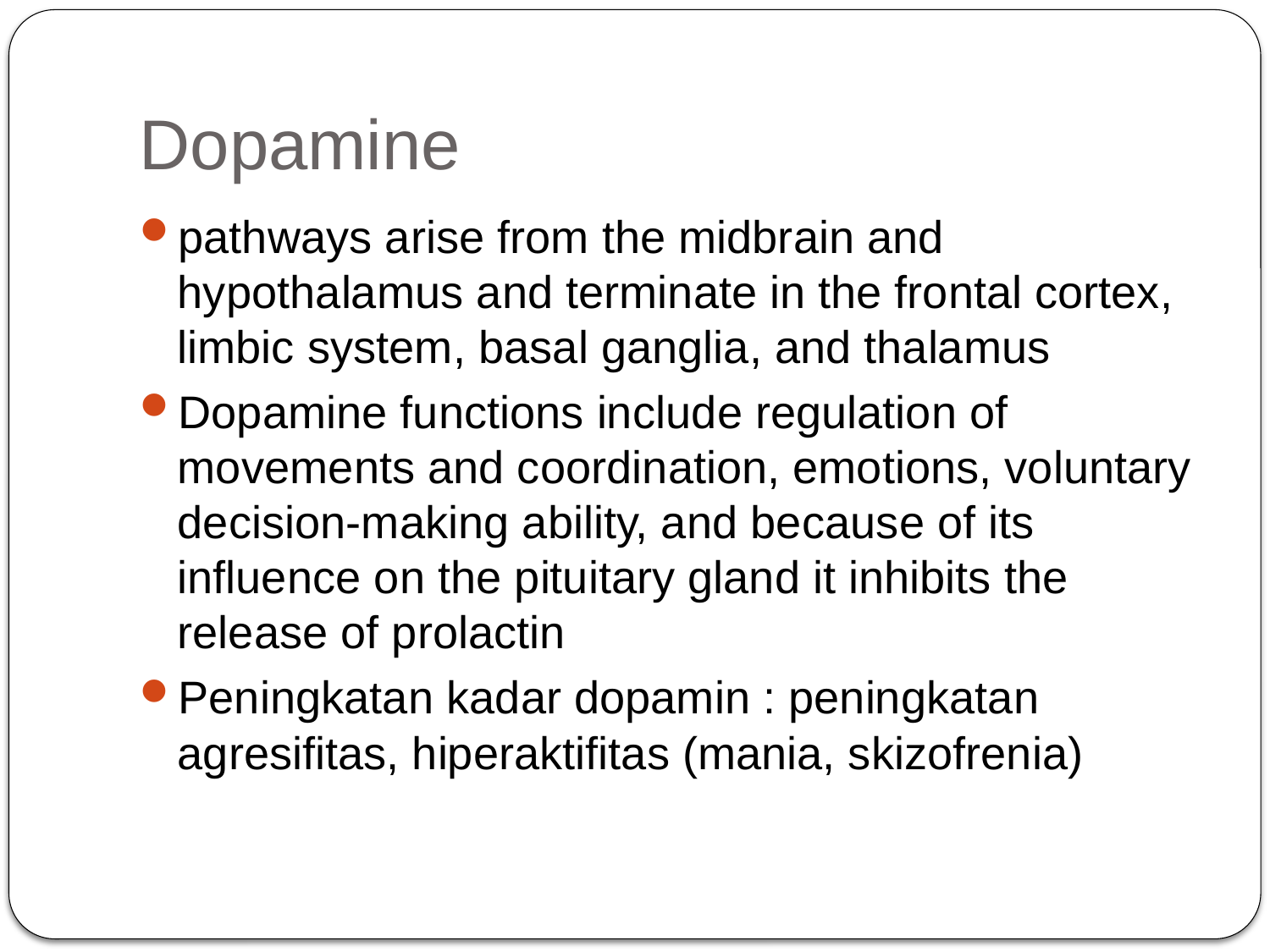

# Dopamine
pathways arise from the midbrain and hypothalamus and terminate in the frontal cortex, limbic system, basal ganglia, and thalamus
Dopamine functions include regulation of movements and coordination, emotions, voluntary decision-making ability, and because of its influence on the pituitary gland it inhibits the release of prolactin
Peningkatan kadar dopamin : peningkatan agresifitas, hiperaktifitas (mania, skizofrenia)